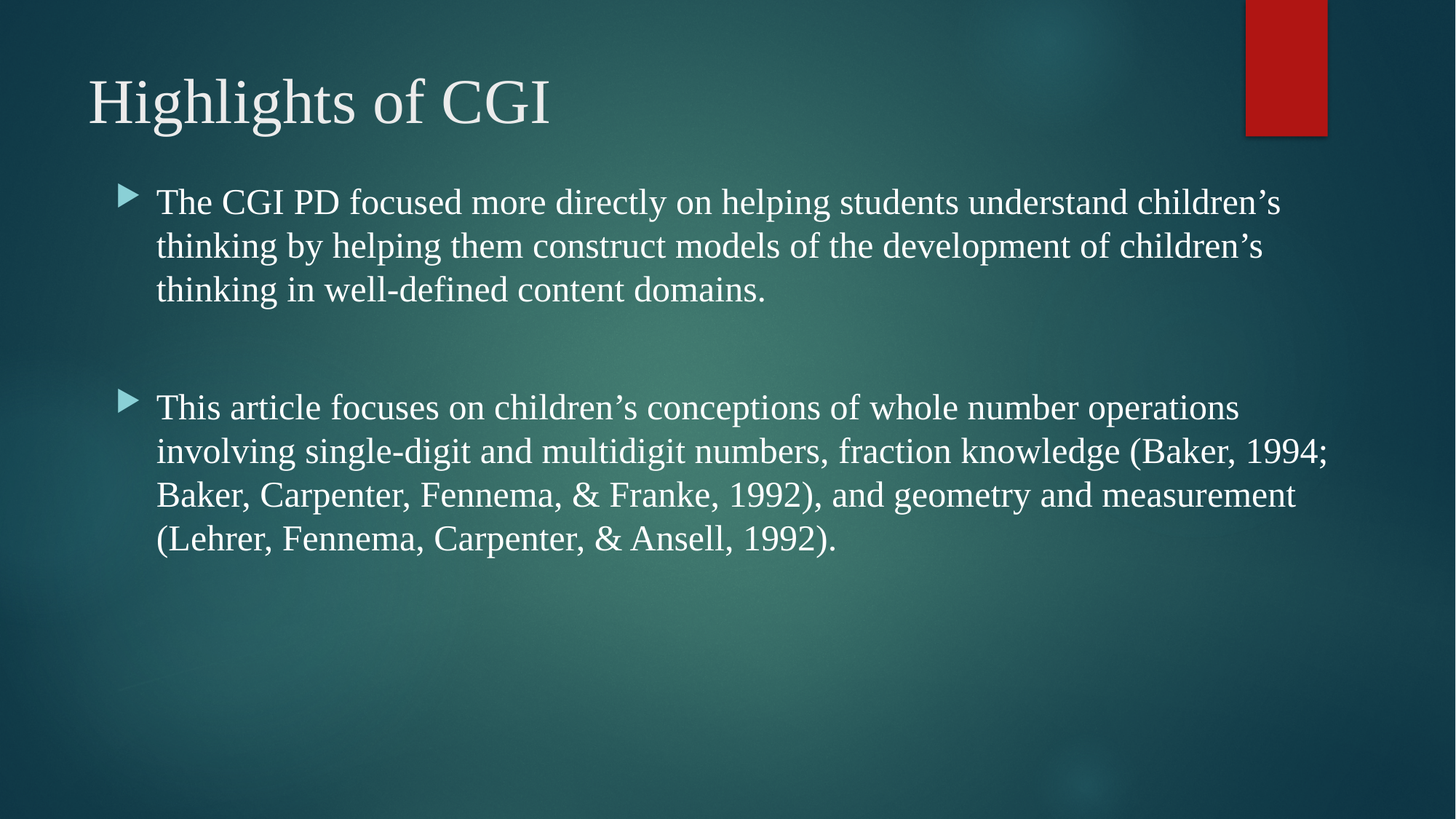

# Highlights of CGI
The CGI PD focused more directly on helping students understand children’s thinking by helping them construct models of the development of children’s thinking in well-defined content domains.

This article focuses on children’s conceptions of whole number operations involving single-digit and multidigit numbers, fraction knowledge (Baker, 1994; Baker, Carpenter, Fennema, & Franke, 1992), and geometry and measurement (Lehrer, Fennema, Carpenter, & Ansell, 1992).